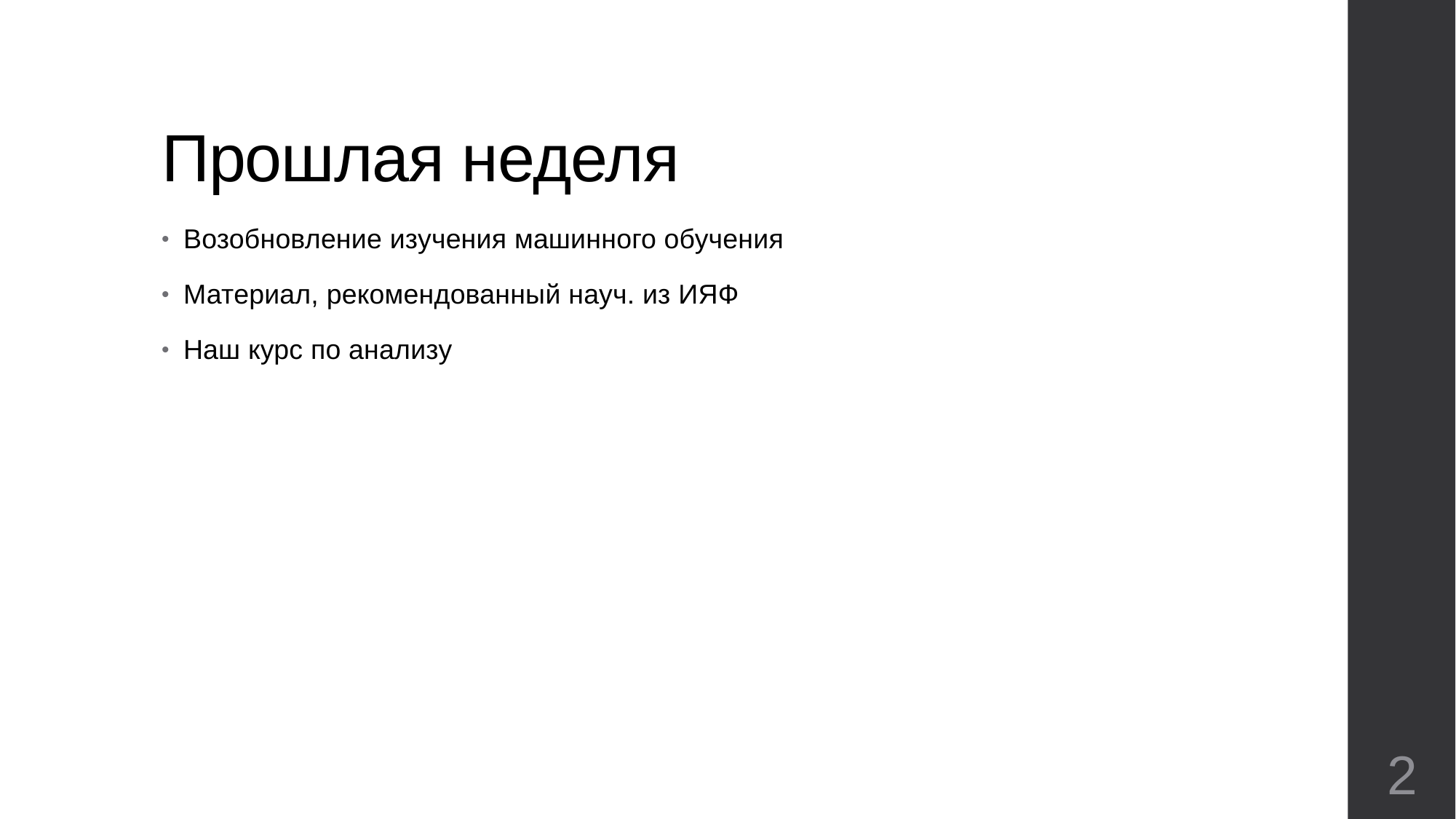

# Прошлая неделя
Возобновление изучения машинного обучения
Материал, рекомендованный науч. из ИЯФ
Наш курс по анализу

2